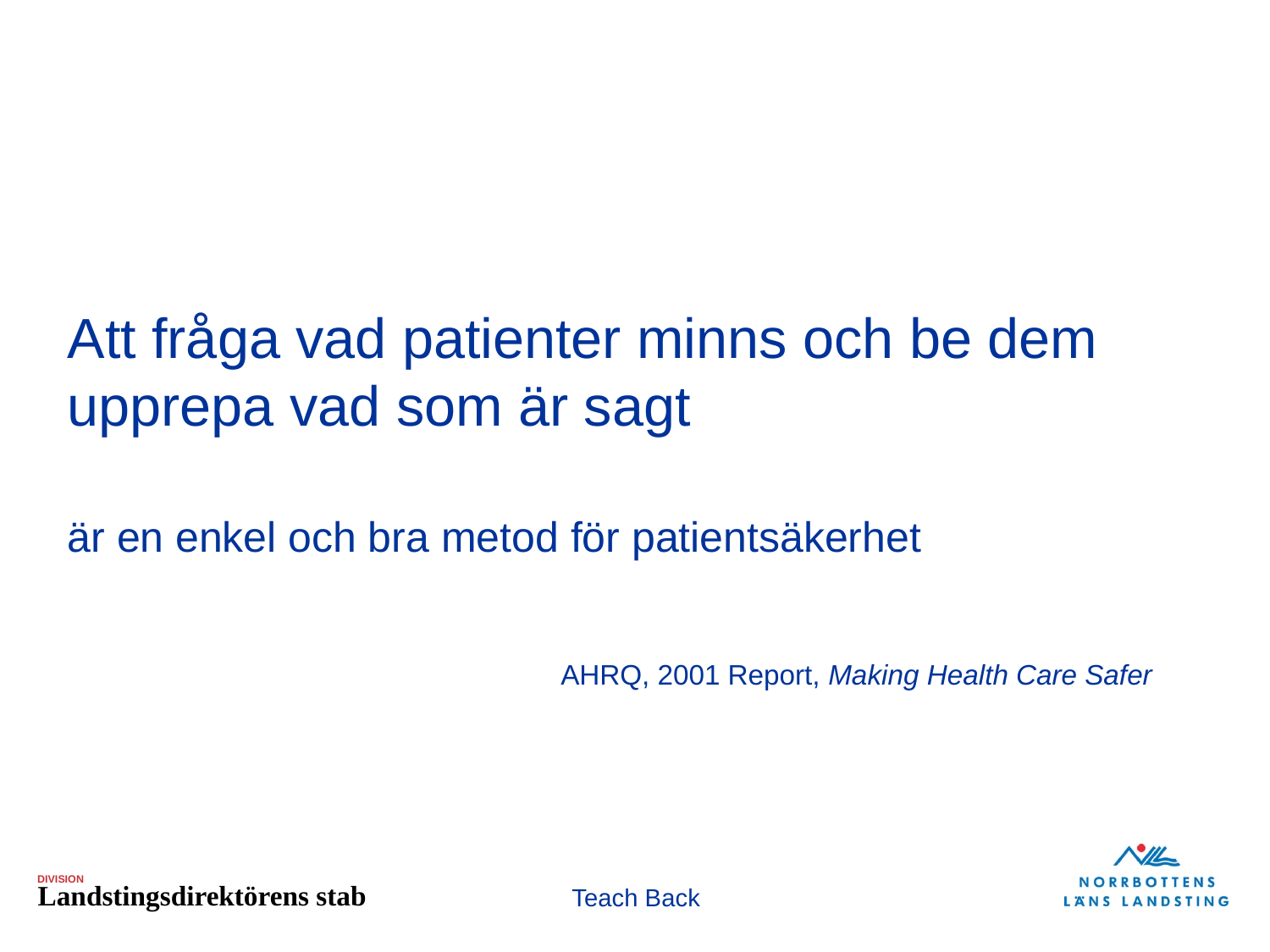

Att fråga vad patienter minns och be dem upprepa vad som är sagt

är en enkel och bra metod för patientsäkerhet

AHRQ, 2001 Report, Making Health Care Safer
Teach Back